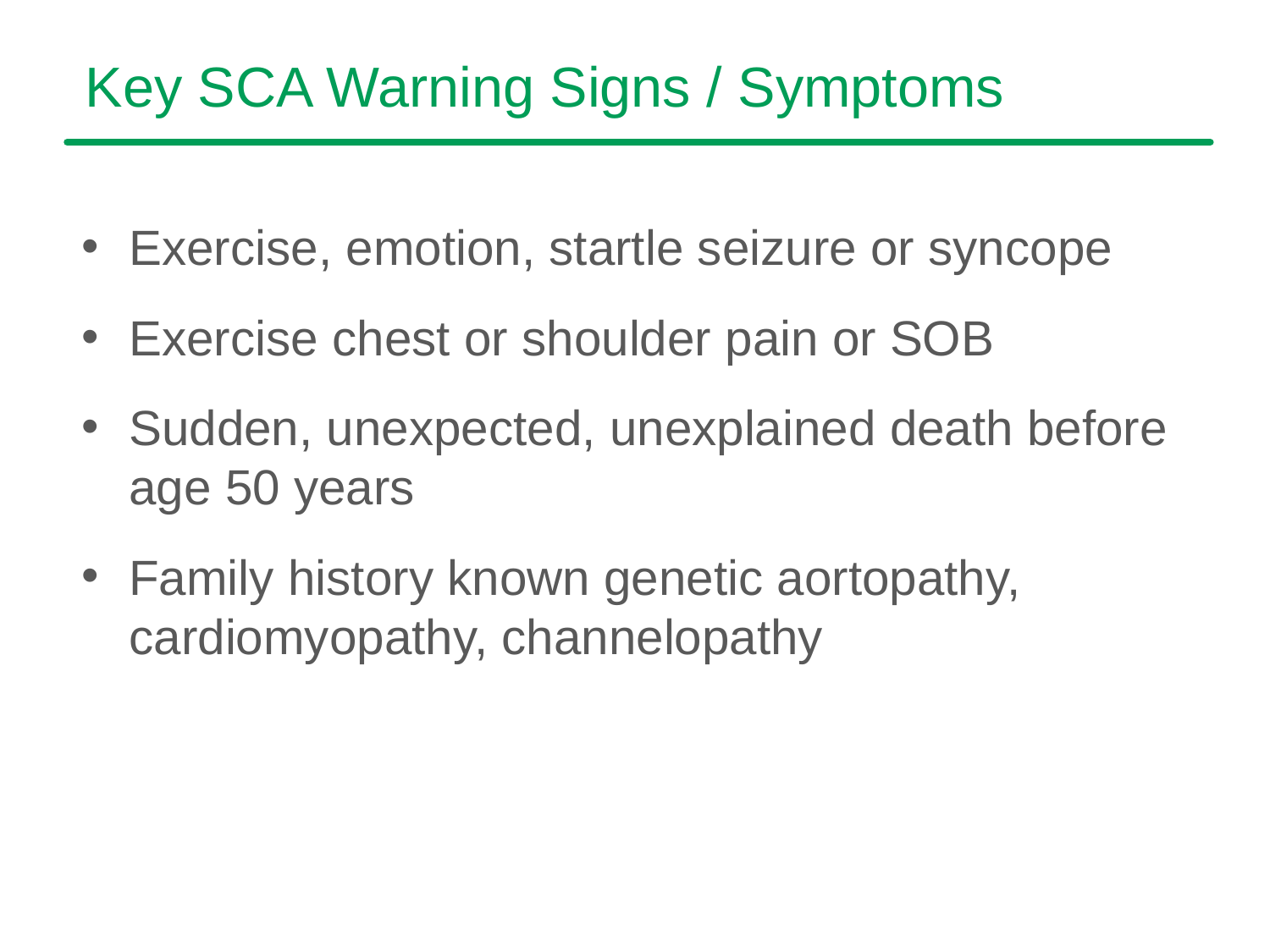

# Key SCA Warning Signs / Symptoms
Exercise, emotion, startle seizure or syncope
Exercise chest or shoulder pain or SOB
Sudden, unexpected, unexplained death before age 50 years
Family history known genetic aortopathy, cardiomyopathy, channelopathy